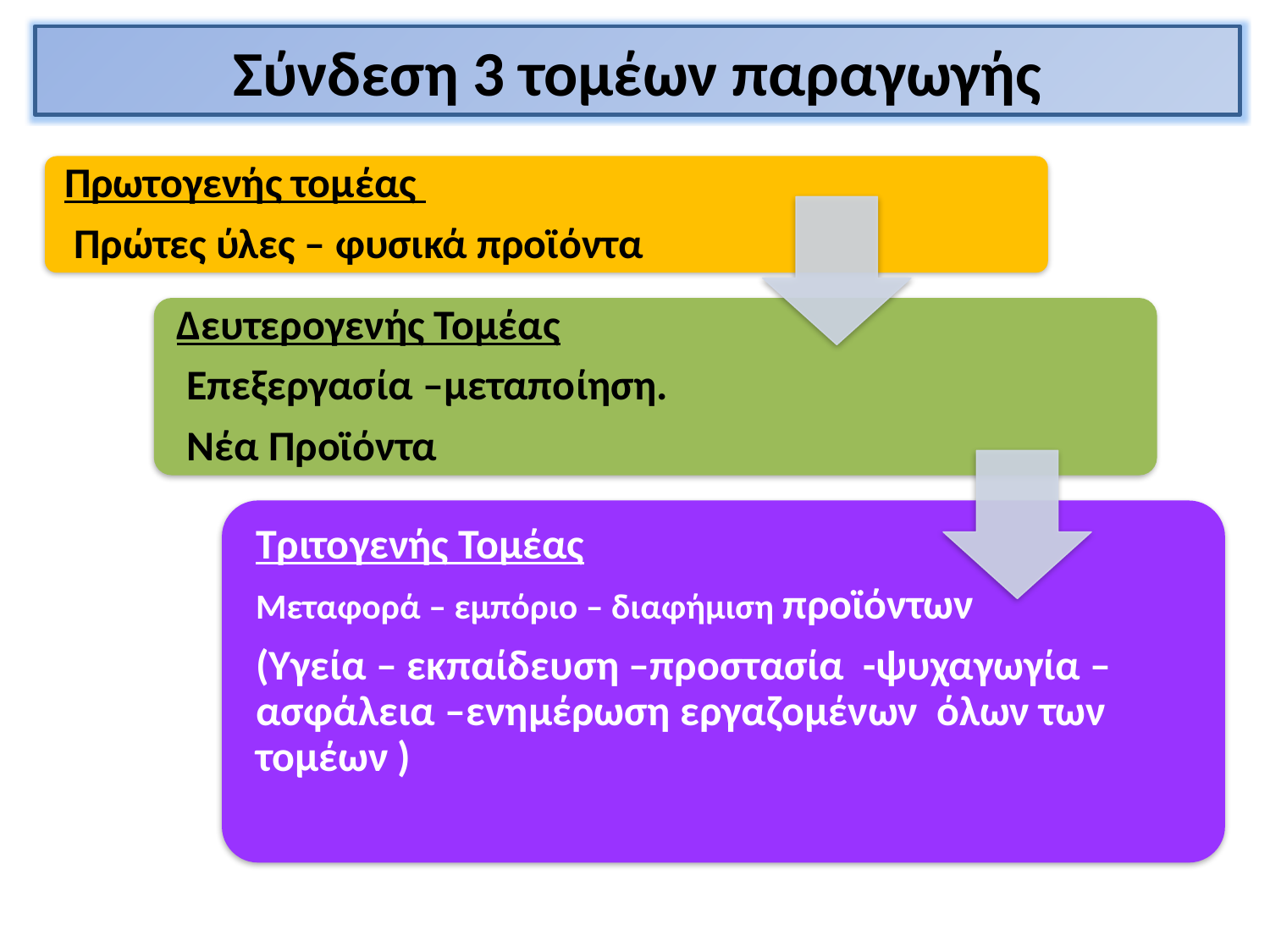

Σύνδεση 3 τομέων παραγωγής
Πρωτογενής τομέας
 Πρώτες ύλες – φυσικά προϊόντα
Δευτερογενής Τομέας
 Επεξεργασία –μεταποίηση.
 Νέα Προϊόντα
Τριτογενής Τομέας
Μεταφορά – εμπόριο – διαφήμιση προϊόντων
(Υγεία – εκπαίδευση –προστασία  -ψυχαγωγία –ασφάλεια –ενημέρωση εργαζομένων  όλων των τομέων )